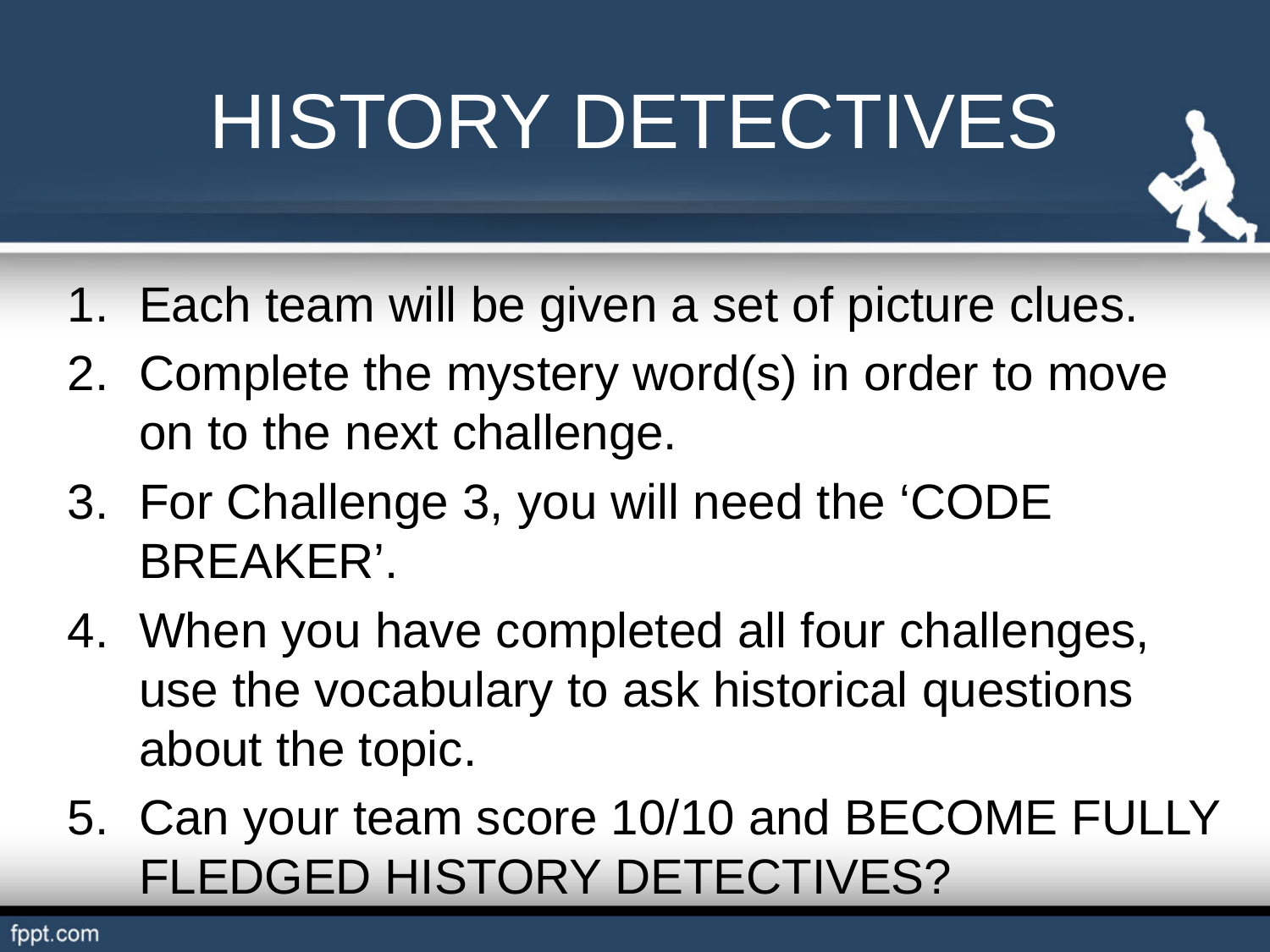

# HISTORY DETECTIVES
Each team will be given a set of picture clues.
Complete the mystery word(s) in order to move on to the next challenge.
For Challenge 3, you will need the ‘CODE BREAKER’.
When you have completed all four challenges, use the vocabulary to ask historical questions about the topic.
Can your team score 10/10 and BECOME FULLY FLEDGED HISTORY DETECTIVES?